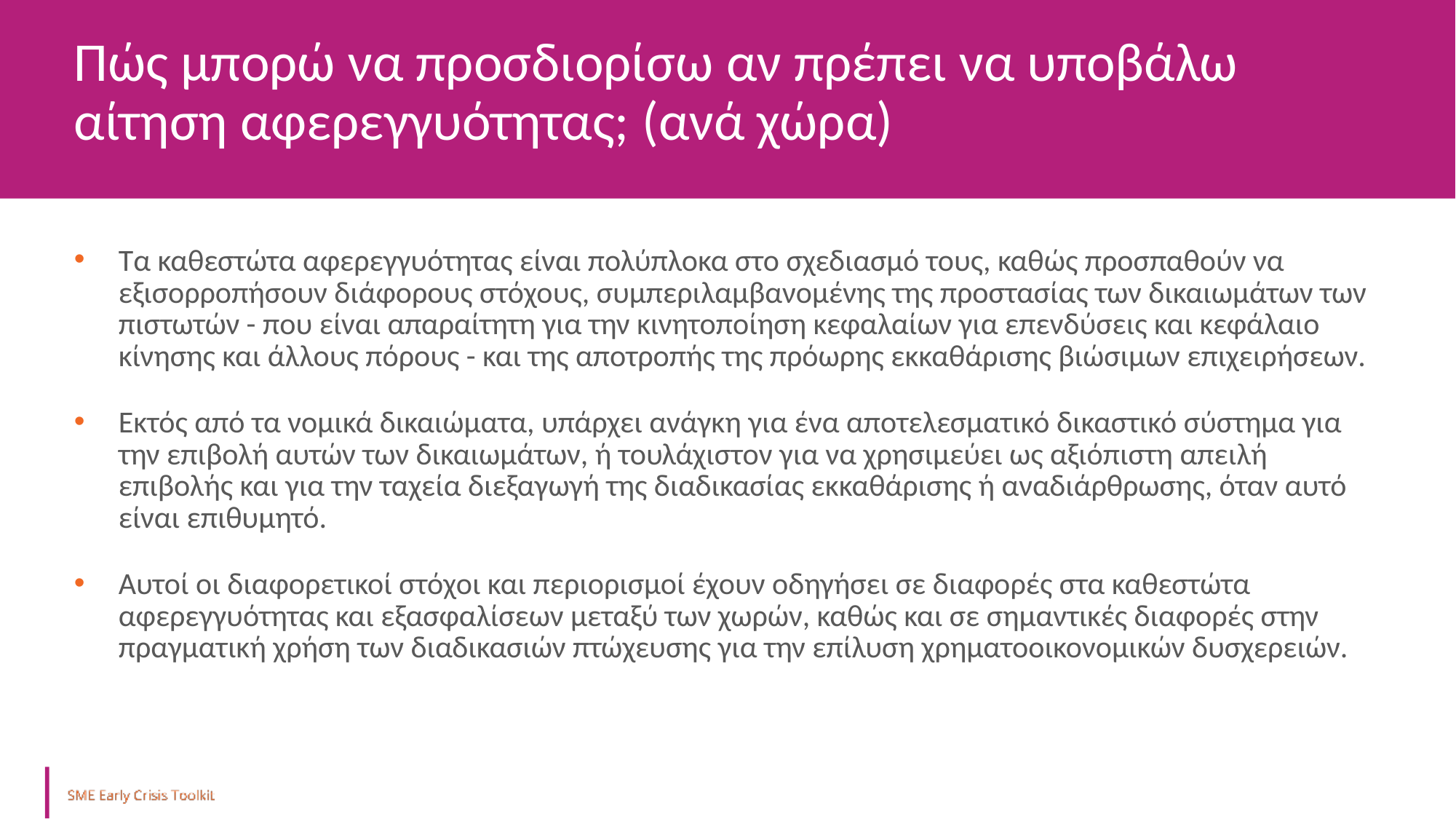

Πώς μπορώ να προσδιορίσω αν πρέπει να υποβάλω αίτηση αφερεγγυότητας; (ανά χώρα)

Τα καθεστώτα αφερεγγυότητας είναι πολύπλοκα στο σχεδιασμό τους, καθώς προσπαθούν να εξισορροπήσουν διάφορους στόχους, συμπεριλαμβανομένης της προστασίας των δικαιωμάτων των πιστωτών - που είναι απαραίτητη για την κινητοποίηση κεφαλαίων για επενδύσεις και κεφάλαιο κίνησης και άλλους πόρους - και της αποτροπής της πρόωρης εκκαθάρισης βιώσιμων επιχειρήσεων.

Εκτός από τα νομικά δικαιώματα, υπάρχει ανάγκη για ένα αποτελεσματικό δικαστικό σύστημα για την επιβολή αυτών των δικαιωμάτων, ή τουλάχιστον για να χρησιμεύει ως αξιόπιστη απειλή επιβολής και για την ταχεία διεξαγωγή της διαδικασίας εκκαθάρισης ή αναδιάρθρωσης, όταν αυτό είναι επιθυμητό.

Αυτοί οι διαφορετικοί στόχοι και περιορισμοί έχουν οδηγήσει σε διαφορές στα καθεστώτα αφερεγγυότητας και εξασφαλίσεων μεταξύ των χωρών, καθώς και σε σημαντικές διαφορές στην πραγματική χρήση των διαδικασιών πτώχευσης για την επίλυση χρηματοοικονομικών δυσχερειών.